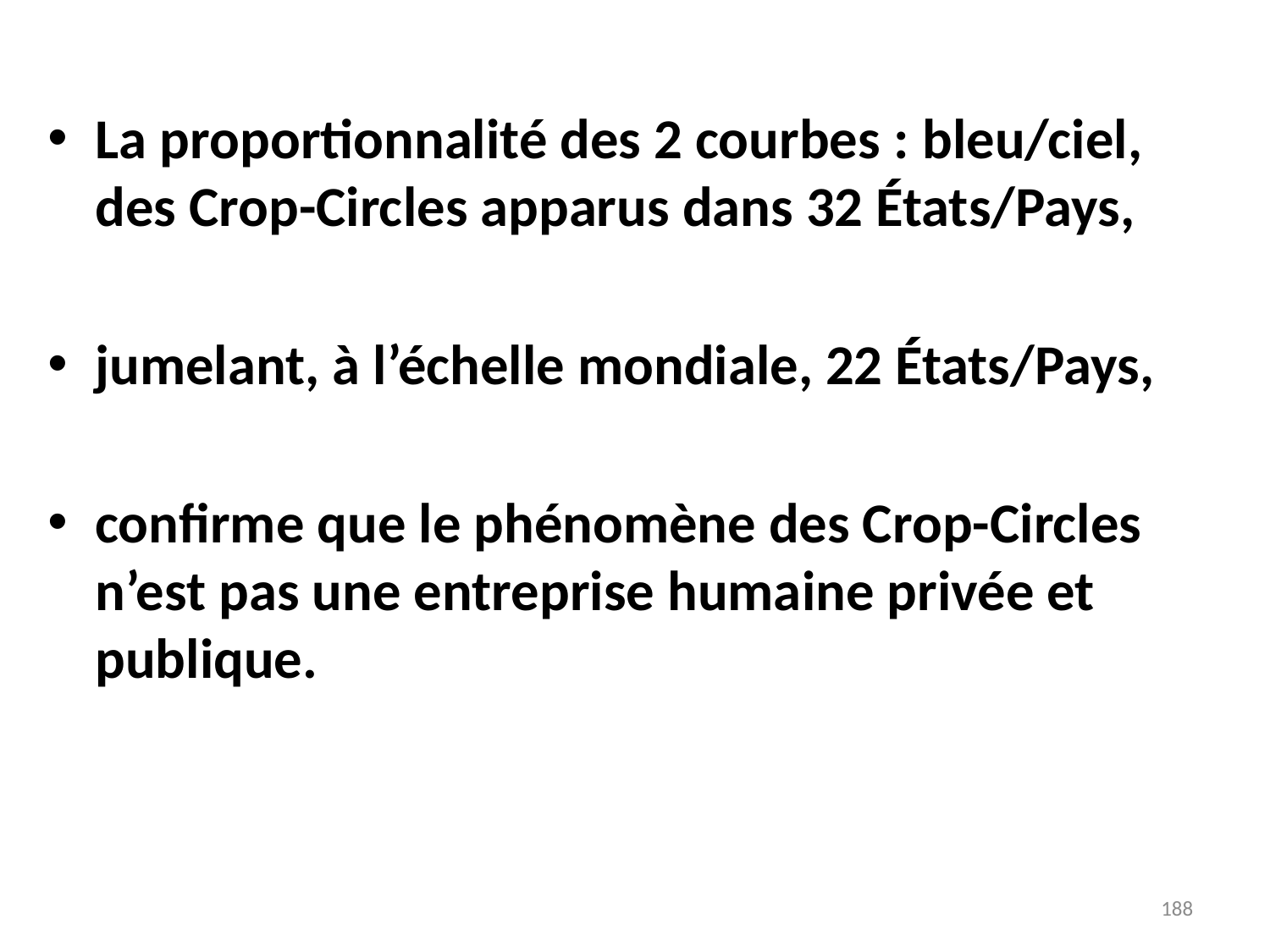

# La proportionnalité des 2 courbes : bleu/ciel, des Crop-Circles apparus dans 32 États/Pays,

jumelant, à l’échelle mondiale, 22 États/Pays,

confirme que le phénomène des Crop-Circles n’est pas une entreprise humaine privée et publique.
188